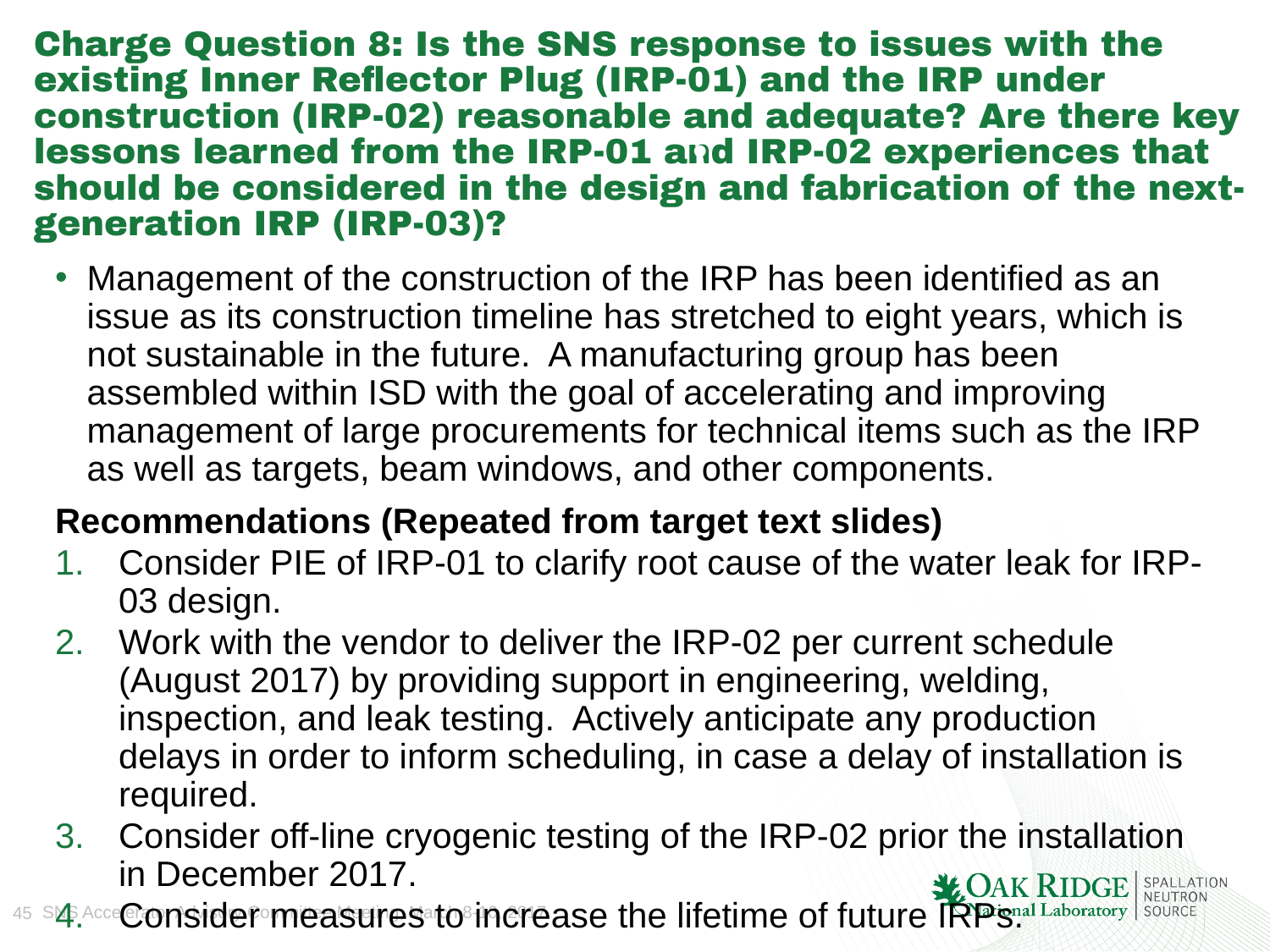

# Charge Question 8: Is the SNS response to issues with the existing Inner Reflector Plug (IRP-01) and the IRP under construction (IRP-02) reasonable and adequate? Are there key lessons learned from the IRP-01 and IRP-02 experiences that should be considered in the design and fabrication of the next-generation IRP (IRP-03)?
Management of the construction of the IRP has been identified as an issue as its construction timeline has stretched to eight years, which is not sustainable in the future.  A manufacturing group has been assembled within ISD with the goal of accelerating and improving management of large procurements for technical items such as the IRP as well as targets, beam windows, and other components.
Recommendations (Repeated from target text slides)
Consider PIE of IRP-01 to clarify root cause of the water leak for IRP-03 design.
Work with the vendor to deliver the IRP-02 per current schedule (August 2017) by providing support in engineering, welding, inspection, and leak testing.  Actively anticipate any production delays in order to inform scheduling, in case a delay of installation is required.
Consider off-line cryogenic testing of the IRP-02 prior the installation in December 2017.
Consider measures to increase the lifetime of future IRPs.